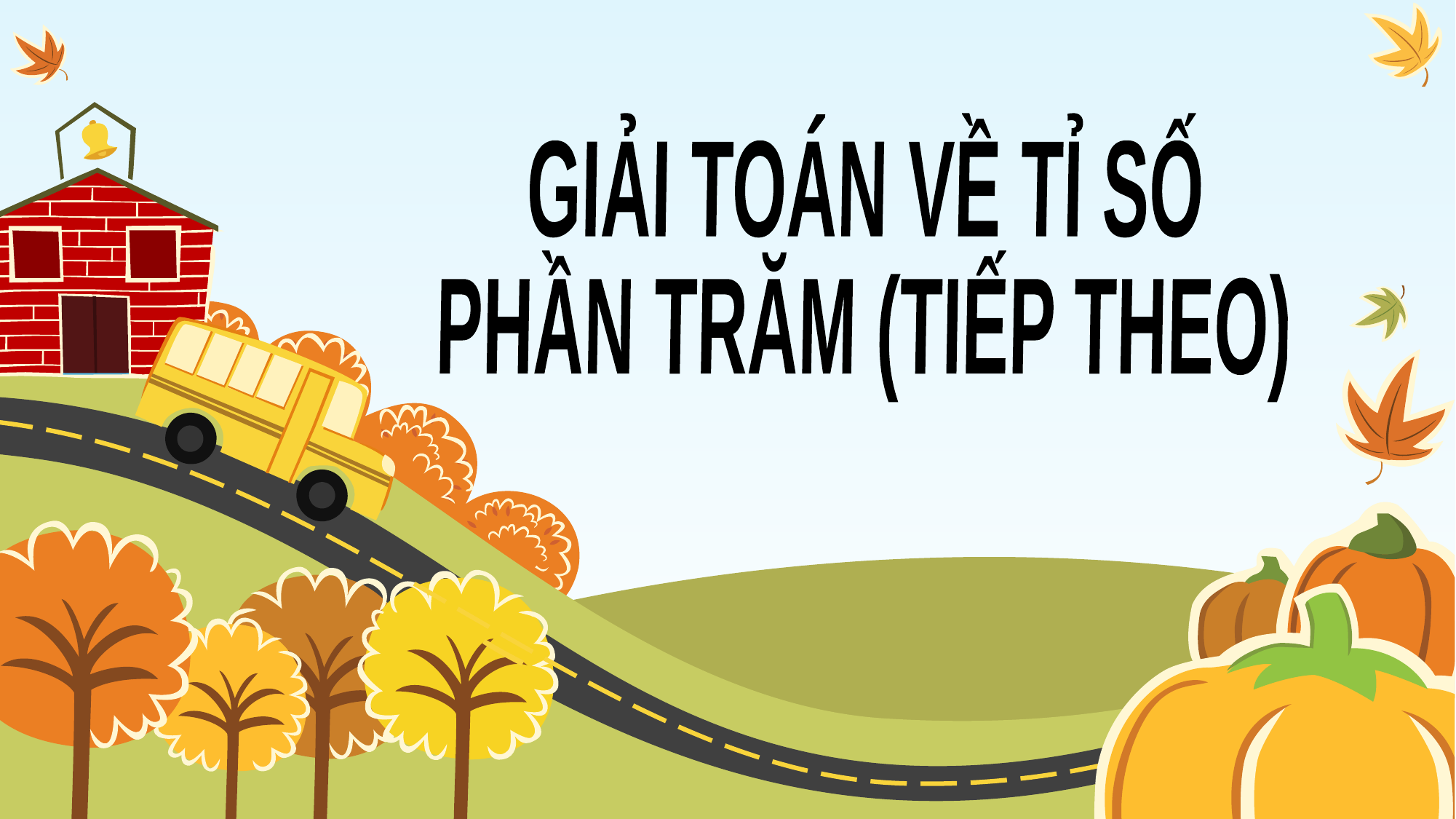

GIẢI TOÁN VỀ TỈ SỐ
PHẦN TRĂM (TIẾP THEO)